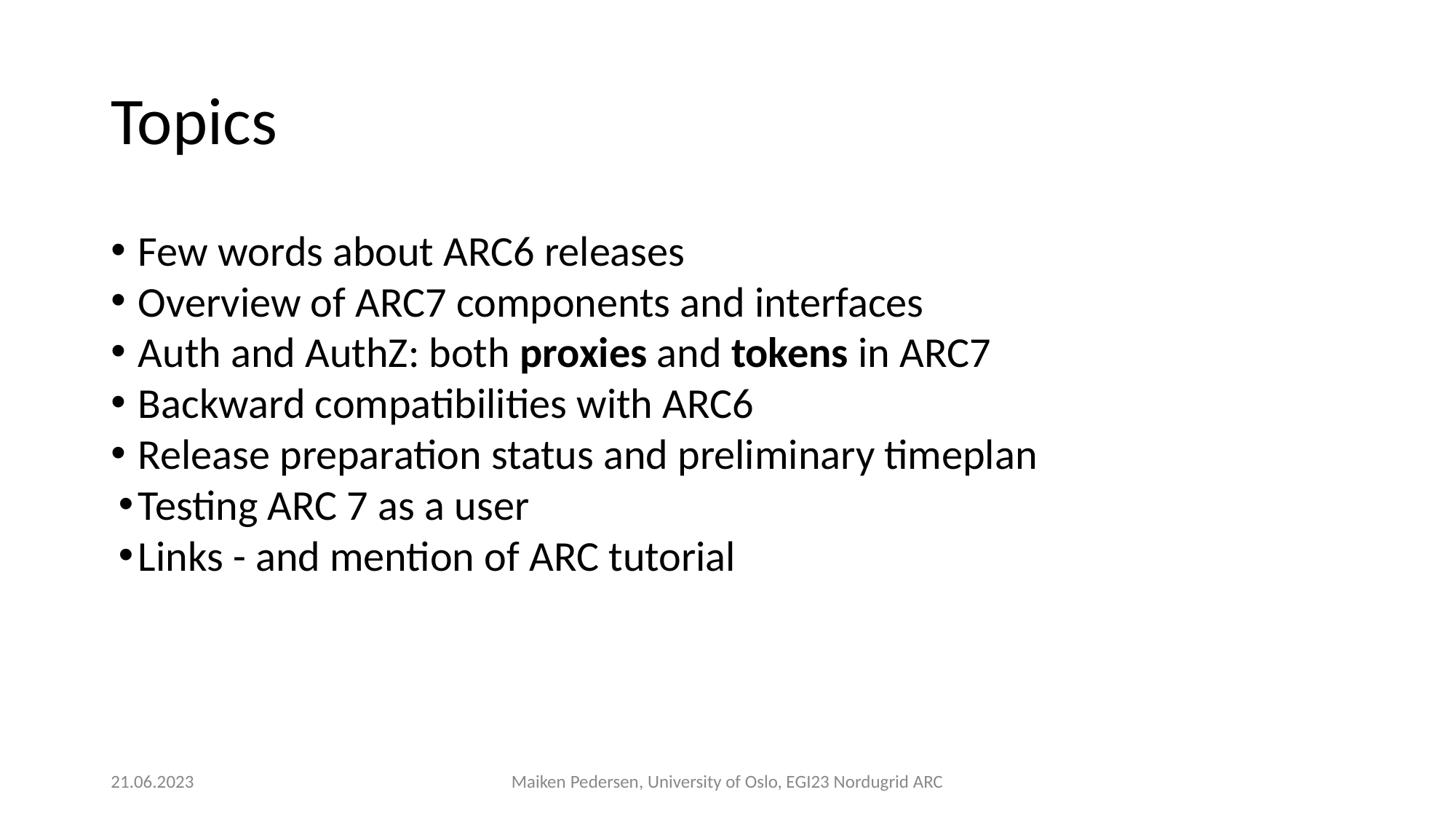

# Topics
Few words about ARC6 releases
Overview of ARC7 components and interfaces
Auth and AuthZ: both proxies and tokens in ARC7
Backward compatibilities with ARC6
Release preparation status and preliminary timeplan
Testing ARC 7 as a user
Links - and mention of ARC tutorial

21.06.2023
Maiken Pedersen, University of Oslo, EGI23 Nordugrid ARC